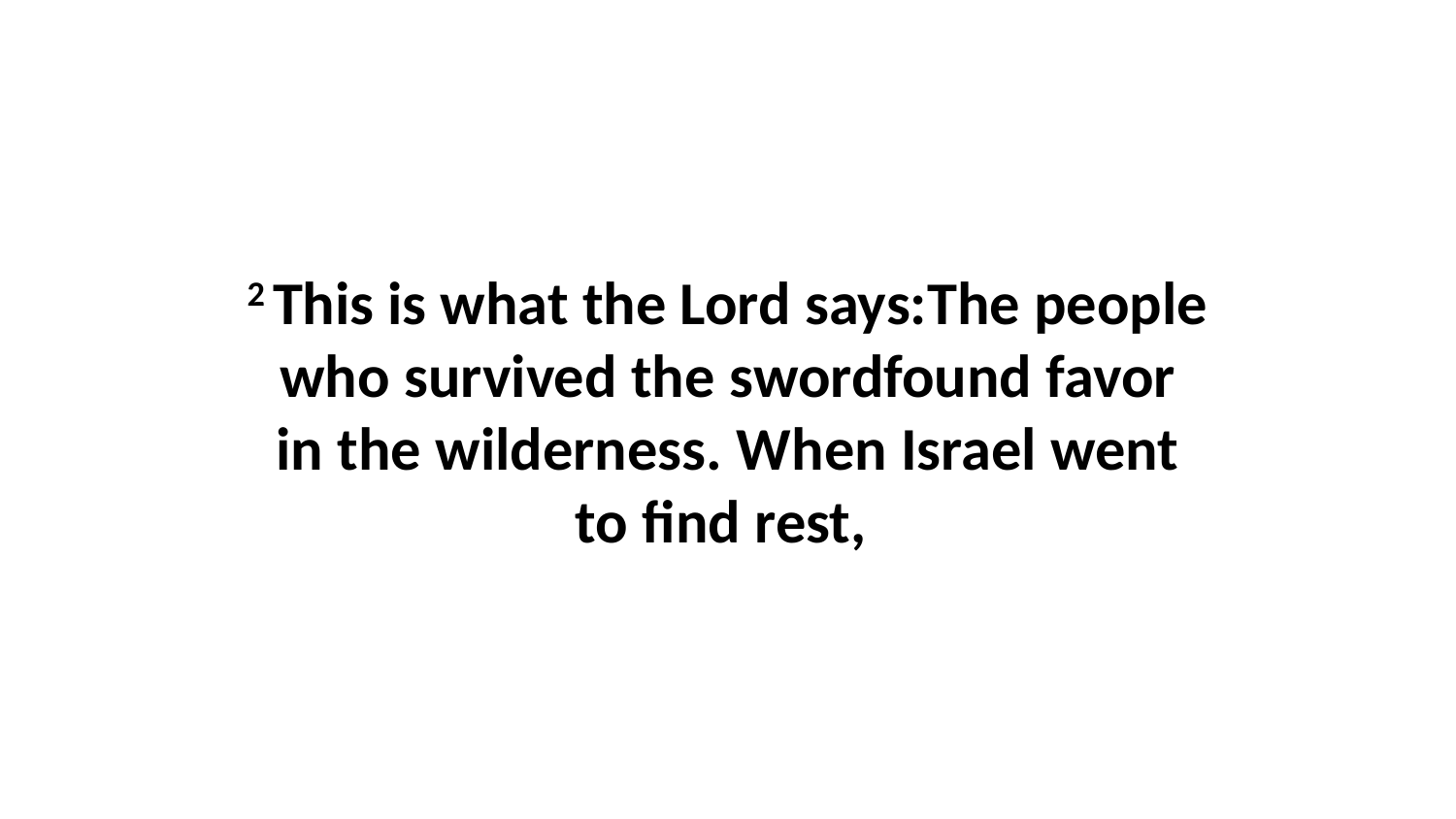

2 This is what the Lord says:The people who survived the swordfound favor in the wilderness. When Israel went to find rest,